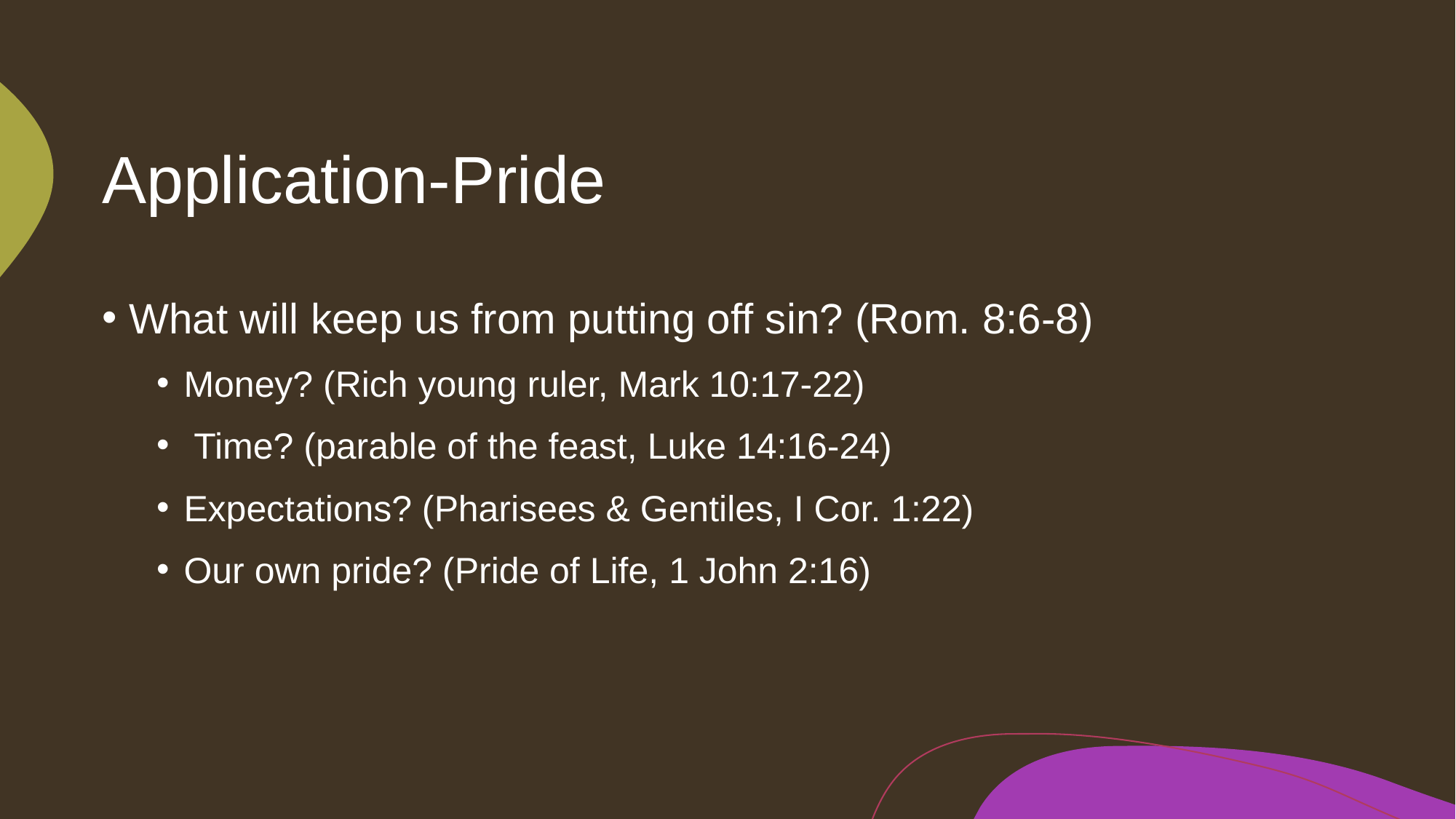

# Application-Pride
What will keep us from putting off sin? (Rom. 8:6-8)
Money? (Rich young ruler, Mark 10:17-22)
 Time? (parable of the feast, Luke 14:16-24)
Expectations? (Pharisees & Gentiles, I Cor. 1:22)
Our own pride? (Pride of Life, 1 John 2:16)